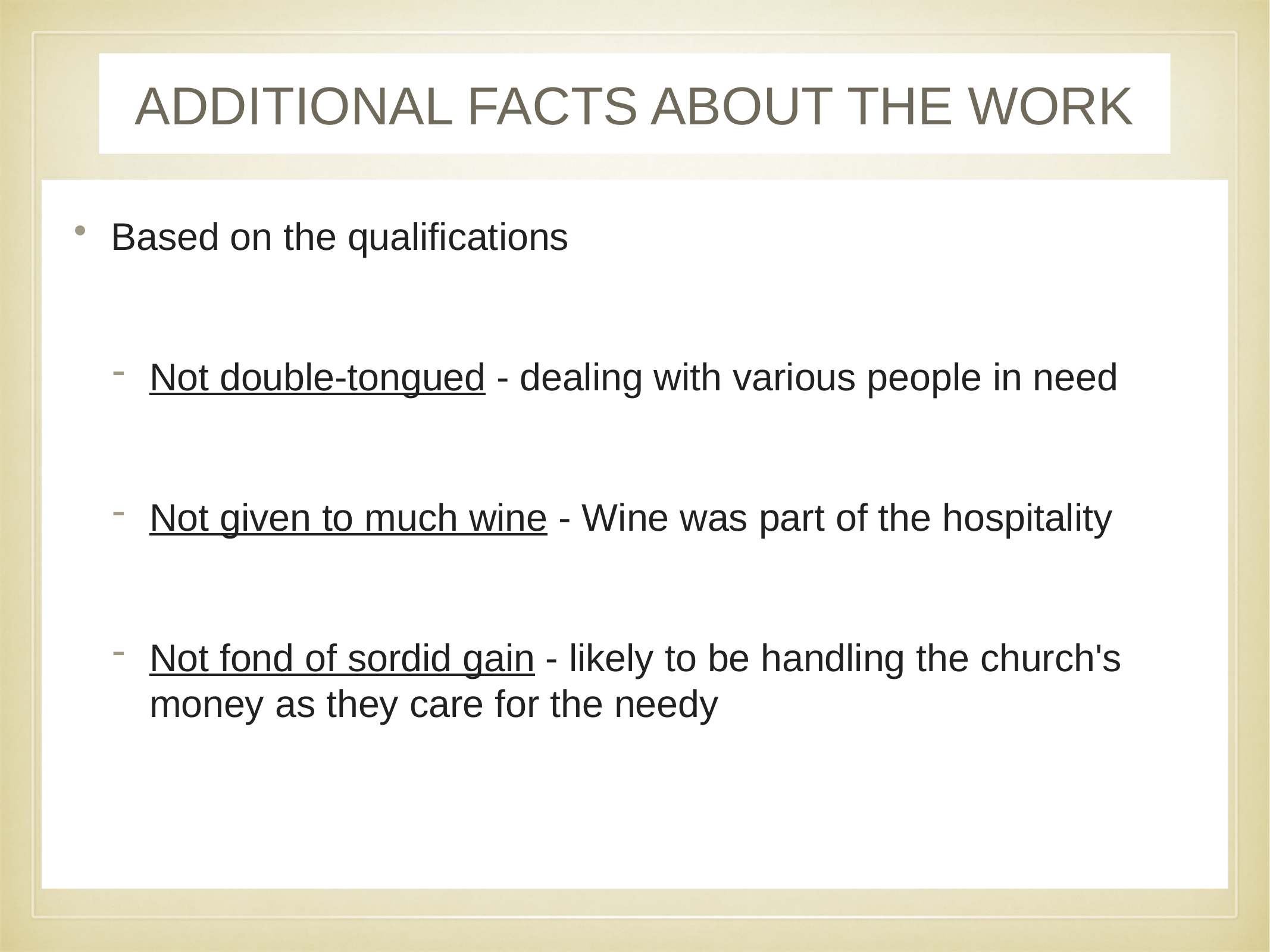

# ADDITIONAL FACTS ABOUT THE WORK
Based on the qualifications
Not double-tongued - dealing with various people in need
Not given to much wine - Wine was part of the hospitality
Not fond of sordid gain - likely to be handling the church's money as they care for the needy